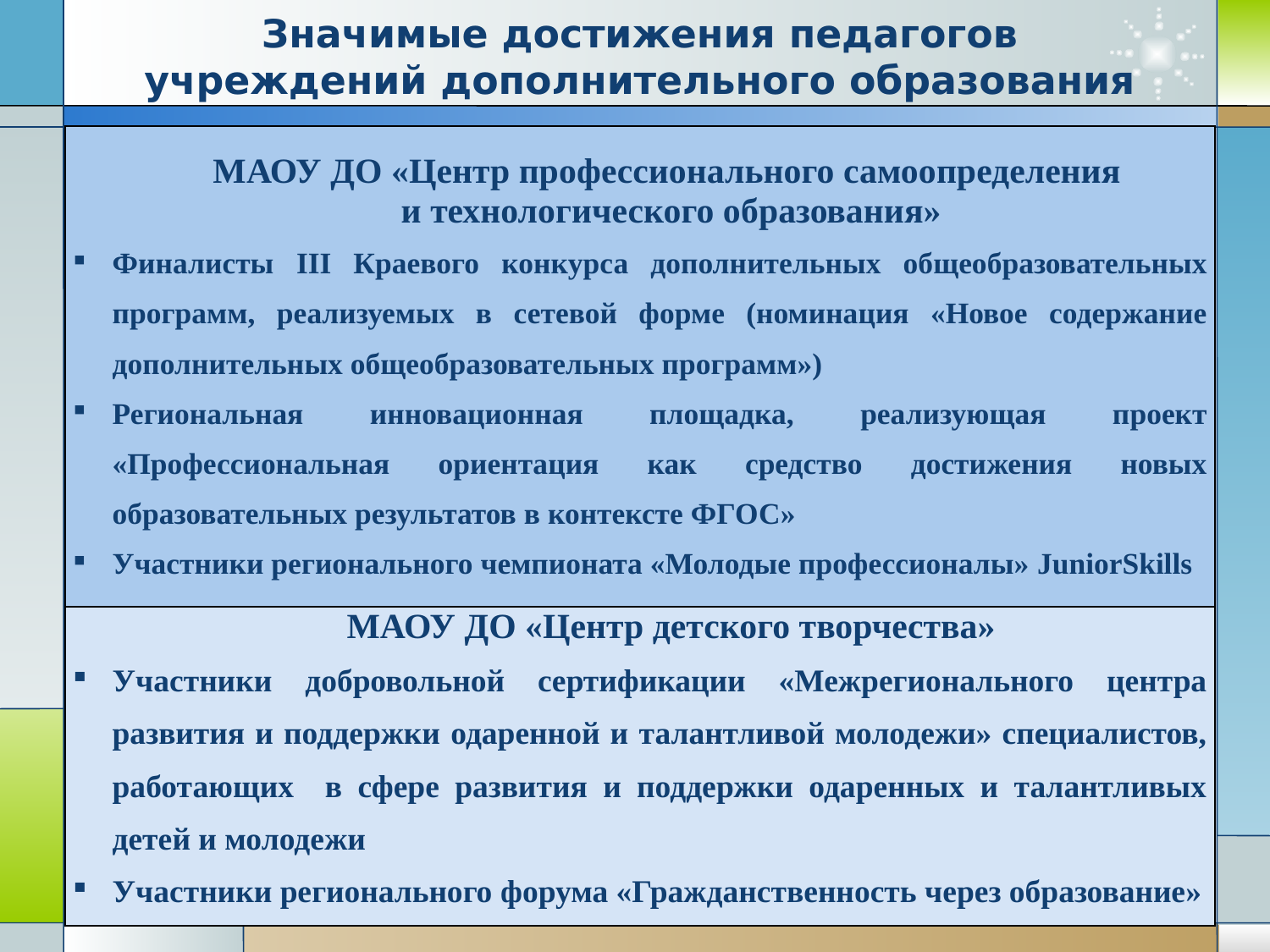

# Значимые достижения педагогов учреждений дополнительного образования
| МАОУ ДО «Центр профессионального самоопределения и технологического образования» Финалисты III Краевого конкурса дополнительных общеобразовательных программ, реализуемых в сетевой форме (номинация «Новое содержание дополнительных общеобразовательных программ») Региональная инновационная площадка, реализующая проект «Профессиональная ориентация как средство достижения новых образовательных результатов в контексте ФГОС» Участники регионального чемпионата «Молодые профессионалы» JuniorSkills |
| --- |
| МАОУ ДО «Центр детского творчества» Участники добровольной сертификации «Межрегионального центра развития и поддержки одаренной и талантливой молодежи» специалистов, работающих в сфере развития и поддержки одаренных и талантливых детей и молодежи Участники регионального форума «Гражданственность через образование» |